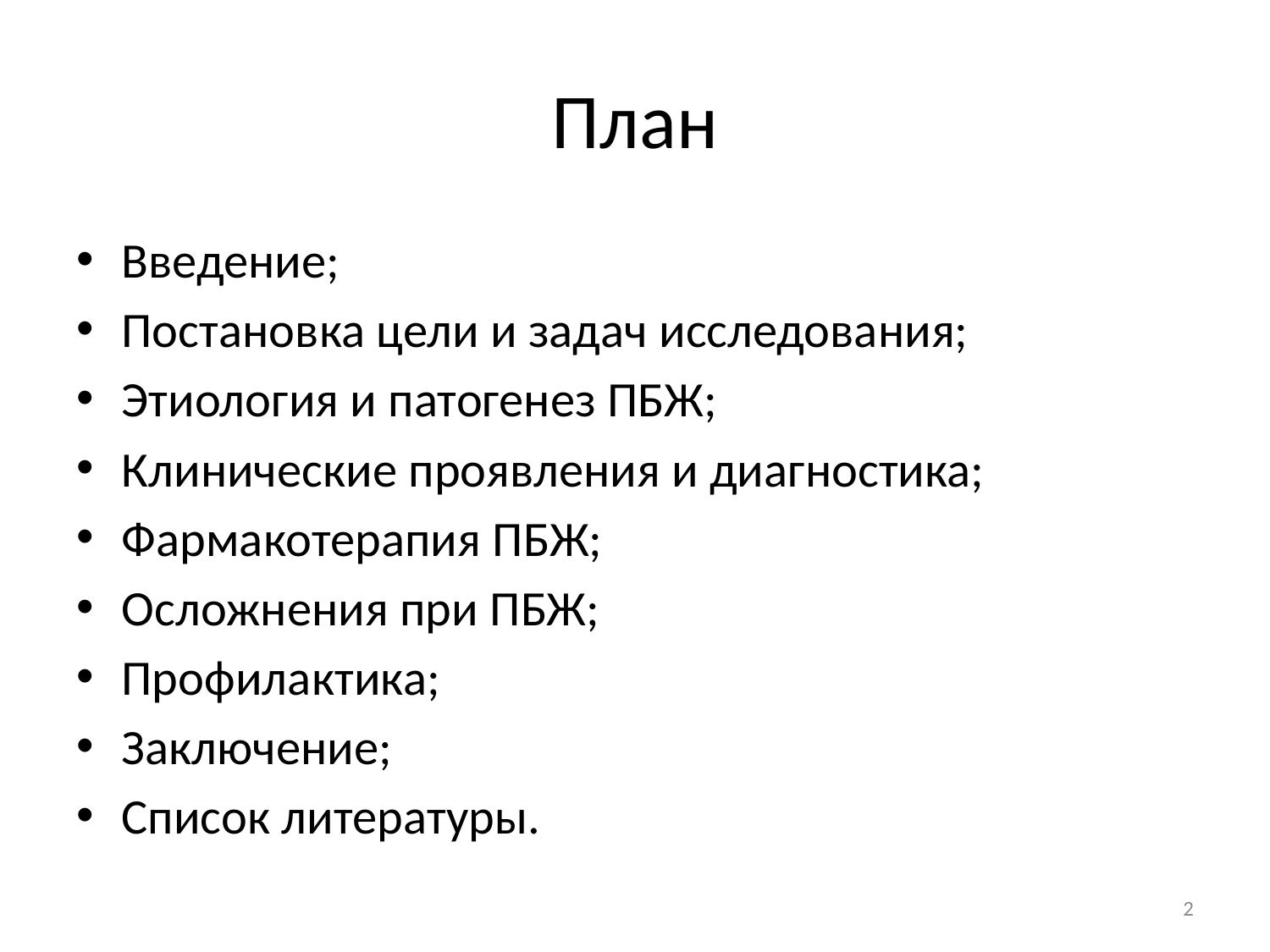

# План
Введение;
Постановка цели и задач исследования;
Этиология и патогенез ПБЖ;
Клинические проявления и диагностика;
Фармакотерапия ПБЖ;
Осложнения при ПБЖ;
Профилактика;
Заключение;
Список литературы.

2